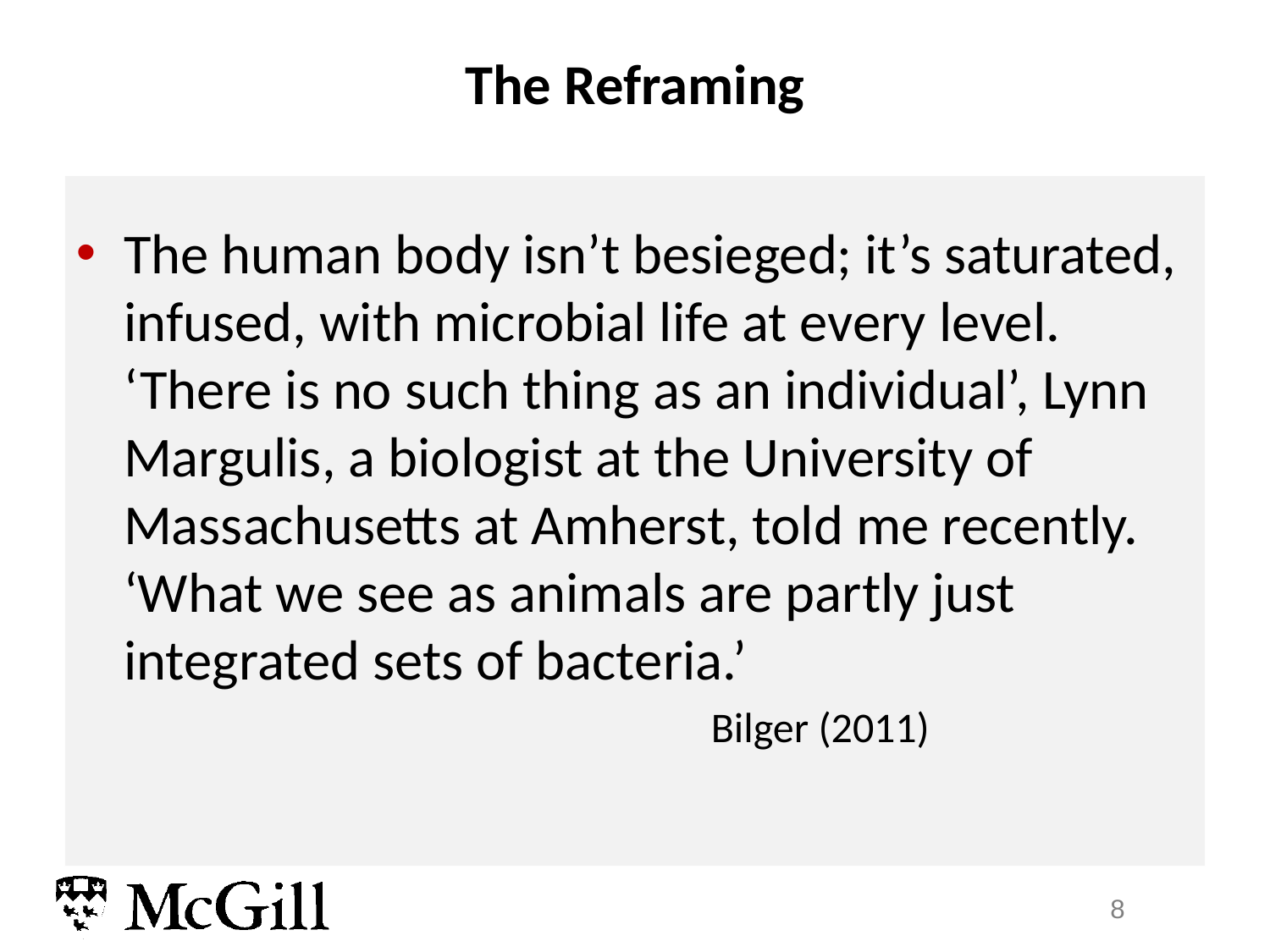

# The Reframing
The human body isn’t besieged; it’s saturated, infused, with microbial life at every level. ‘There is no such thing as an individual’, Lynn Margulis, a biologist at the University of Massachusetts at Amherst, told me recently. ‘What we see as animals are partly just integrated sets of bacteria.’
					Bilger (2011)